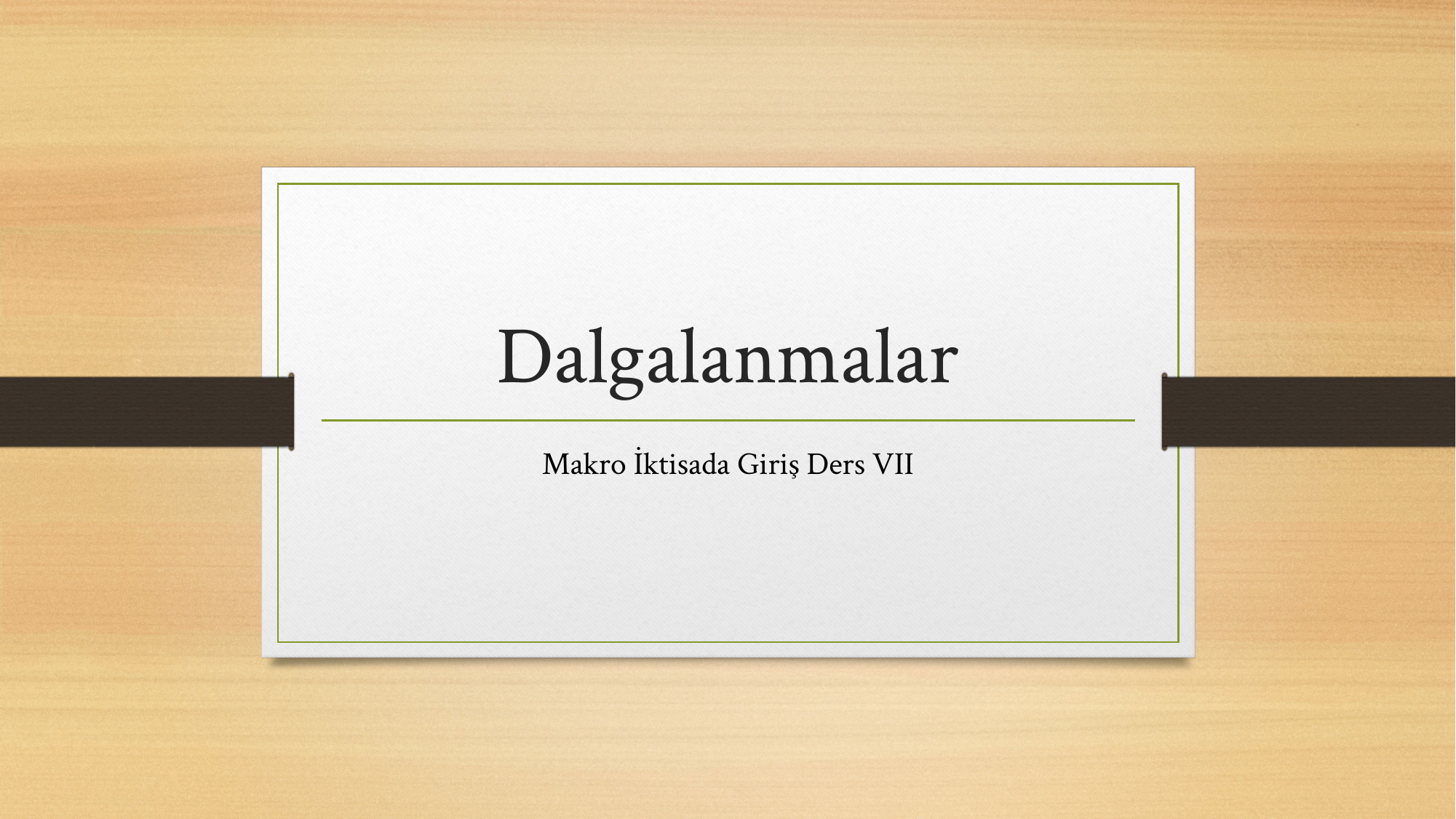

# Dalgalanmalar
Makro İktisada Giriş Ders VII